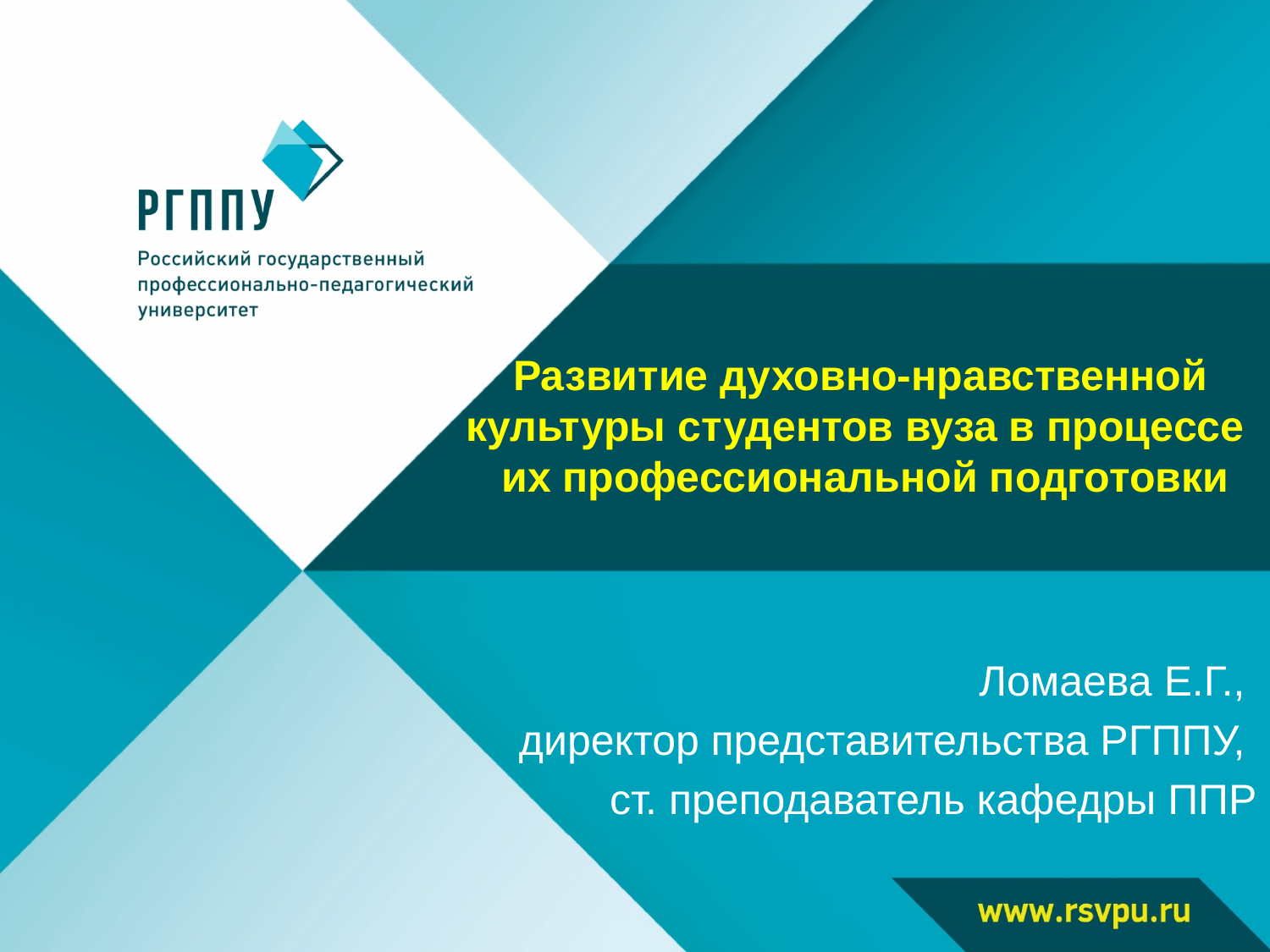

Развитие духовно-нравственной
          культуры студентов вуза в процессе
             их профессиональной подготовки
#

Ломаева Е.Г.,
директор представительства РГППУ,
ст. преподаватель кафедры ППР